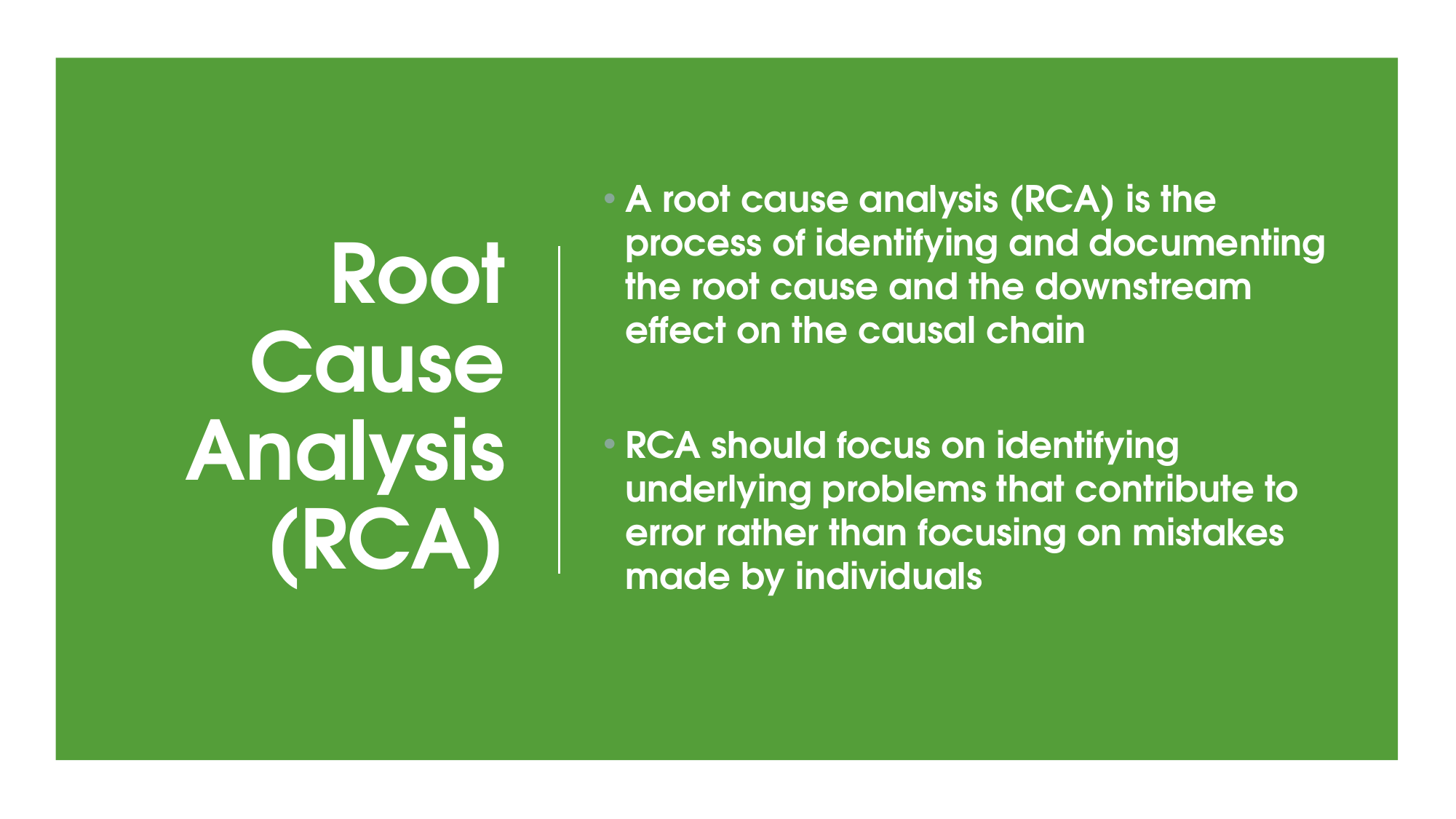

A root cause analysis (RCA) is the process of identifying and documenting the root cause and the downstream effect on the causal chain

RCA should focus on identifying underlying problems that contribute to error rather than focusing on mistakes made by individuals

# Root Cause Analysis (RCA)